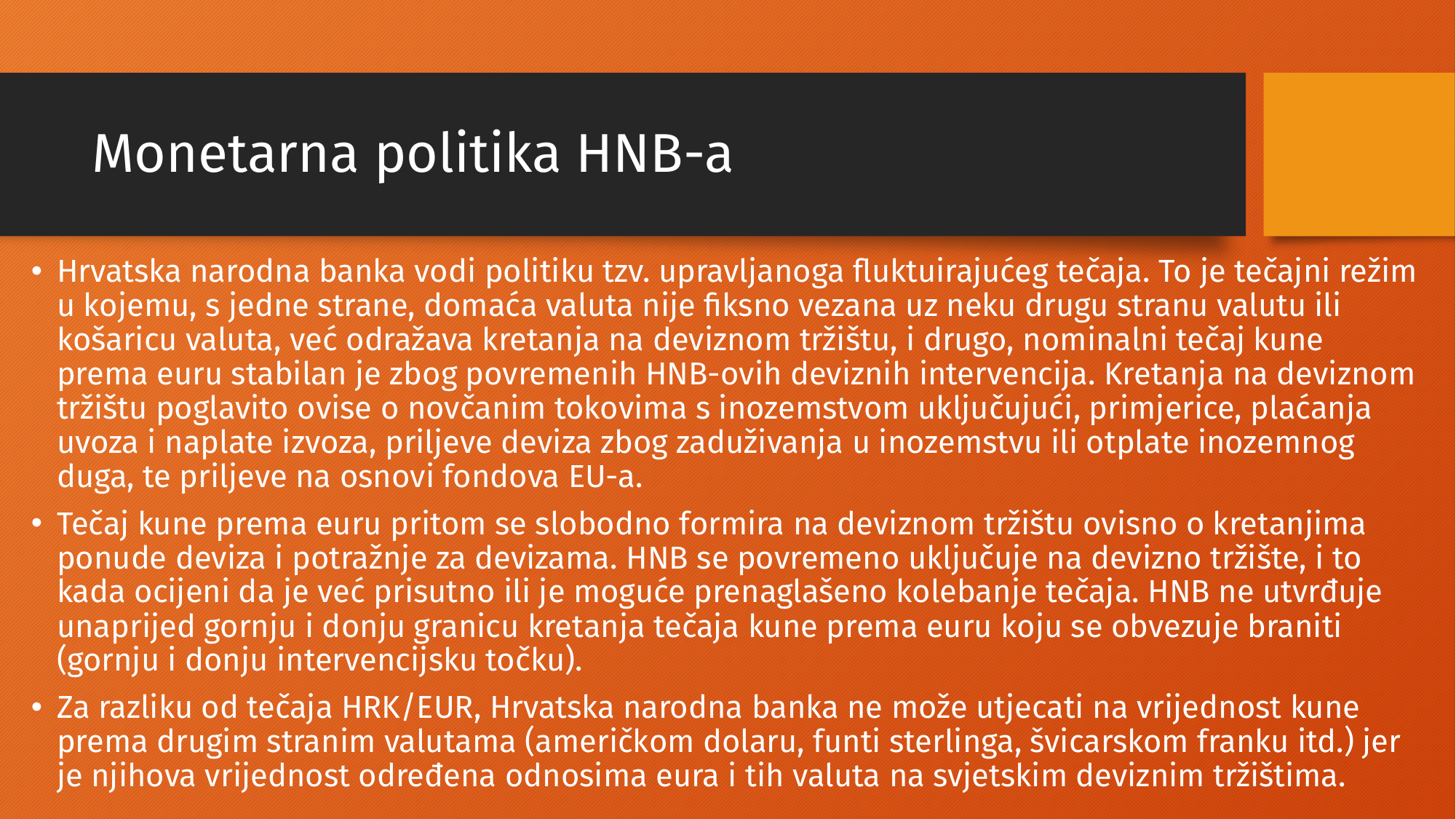

# Monetarna politika HNB-a
Hrvatska narodna banka vodi politiku tzv. upravljanoga fluktuirajućeg tečaja. To je tečajni režim u kojemu, s jedne strane, domaća valuta nije fiksno vezana uz neku drugu stranu valutu ili košaricu valuta, već odražava kretanja na deviznom tržištu, i drugo, nominalni tečaj kune prema euru stabilan je zbog povremenih HNB-ovih deviznih intervencija. Kretanja na deviznom tržištu poglavito ovise o novčanim tokovima s inozemstvom uključujući, primjerice, plaćanja uvoza i naplate izvoza, priljeve deviza zbog zaduživanja u inozemstvu ili otplate inozemnog duga, te priljeve na osnovi fondova EU-a.
Tečaj kune prema euru pritom se slobodno formira na deviznom tržištu ovisno o kretanjima ponude deviza i potražnje za devizama. HNB se povremeno uključuje na devizno tržište, i to kada ocijeni da je već prisutno ili je moguće prenaglašeno kolebanje tečaja. HNB ne utvrđuje unaprijed gornju i donju granicu kretanja tečaja kune prema euru koju se obvezuje braniti (gornju i donju intervencijsku točku).
Za razliku od tečaja HRK/EUR, Hrvatska narodna banka ne može utjecati na vrijednost kune prema drugim stranim valutama (američkom dolaru, funti sterlinga, švicarskom franku itd.) jer je njihova vrijednost određena odnosima eura i tih valuta na svjetskim deviznim tržištima.